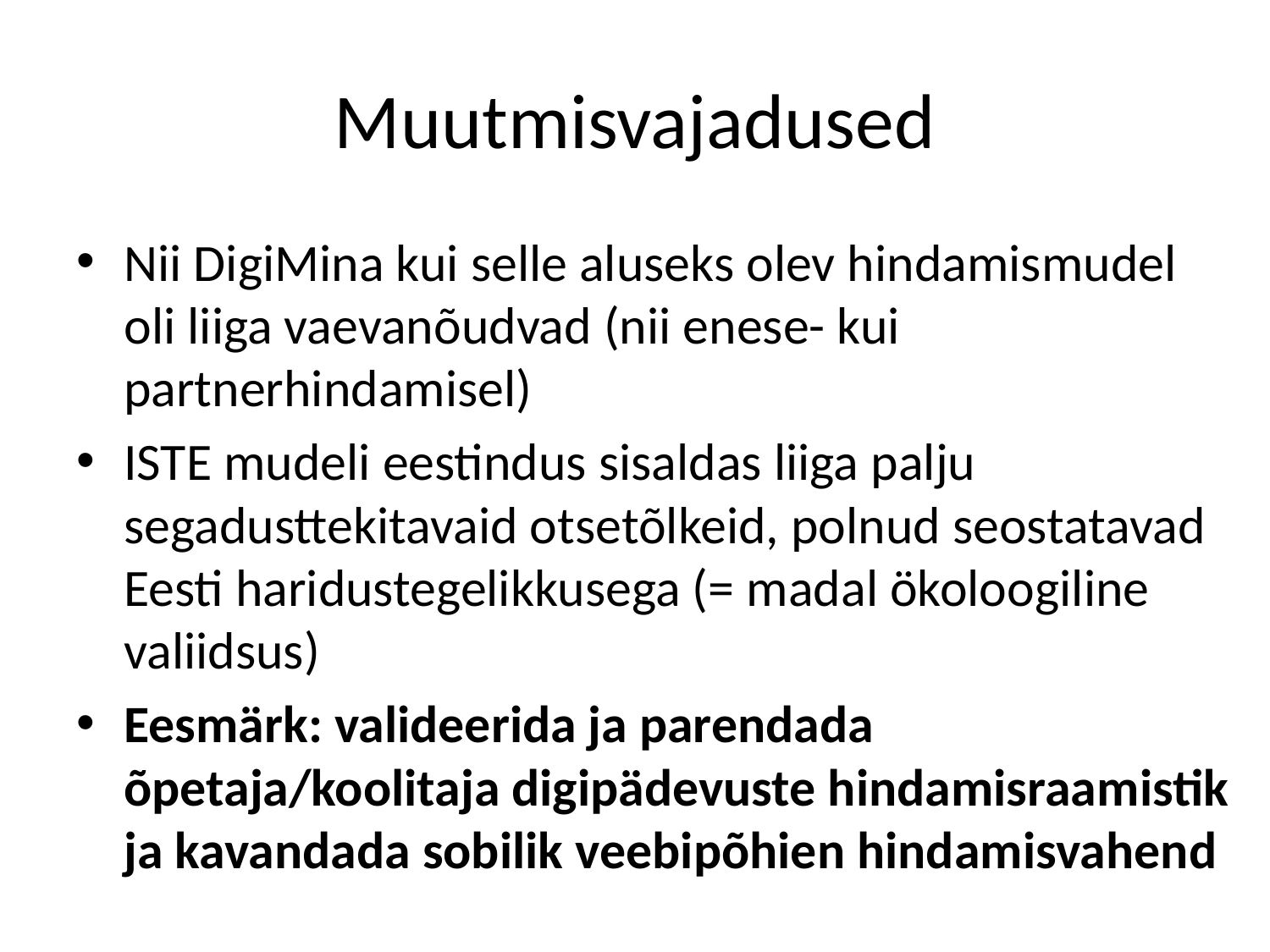

# Muutmisvajadused
Nii DigiMina kui selle aluseks olev hindamismudel oli liiga vaevanõudvad (nii enese- kui partnerhindamisel)
ISTE mudeli eestindus sisaldas liiga palju segadusttekitavaid otsetõlkeid, polnud seostatavad Eesti haridustegelikkusega (= madal ökoloogiline valiidsus)
Eesmärk: valideerida ja parendada õpetaja/koolitaja digipädevuste hindamisraamistik ja kavandada sobilik veebipõhien hindamisvahend